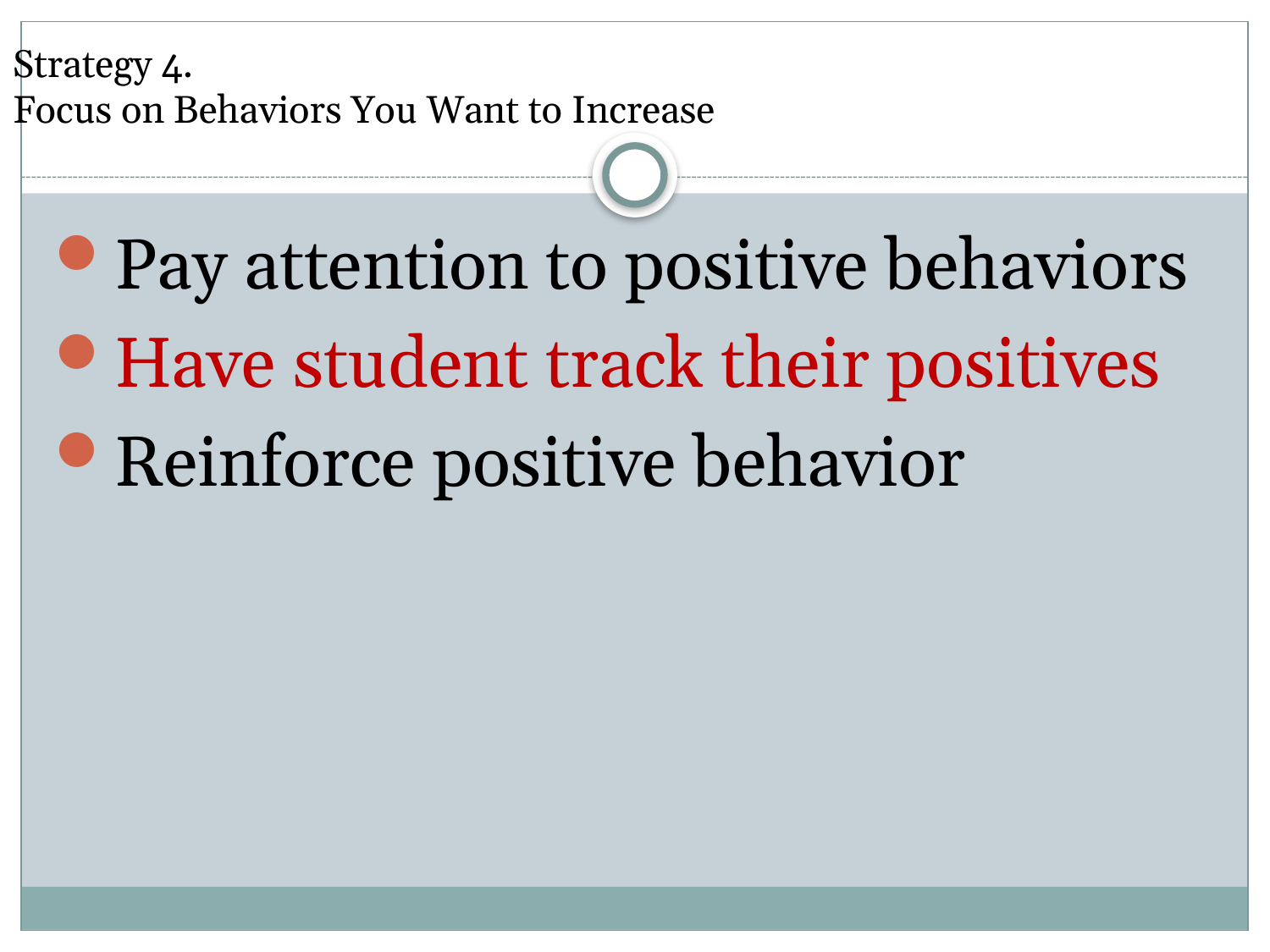

# Strategy 4. Focus on Behaviors You Want to Increase
Pay attention to positive behaviors
Have student track their positives
Reinforce positive behavior